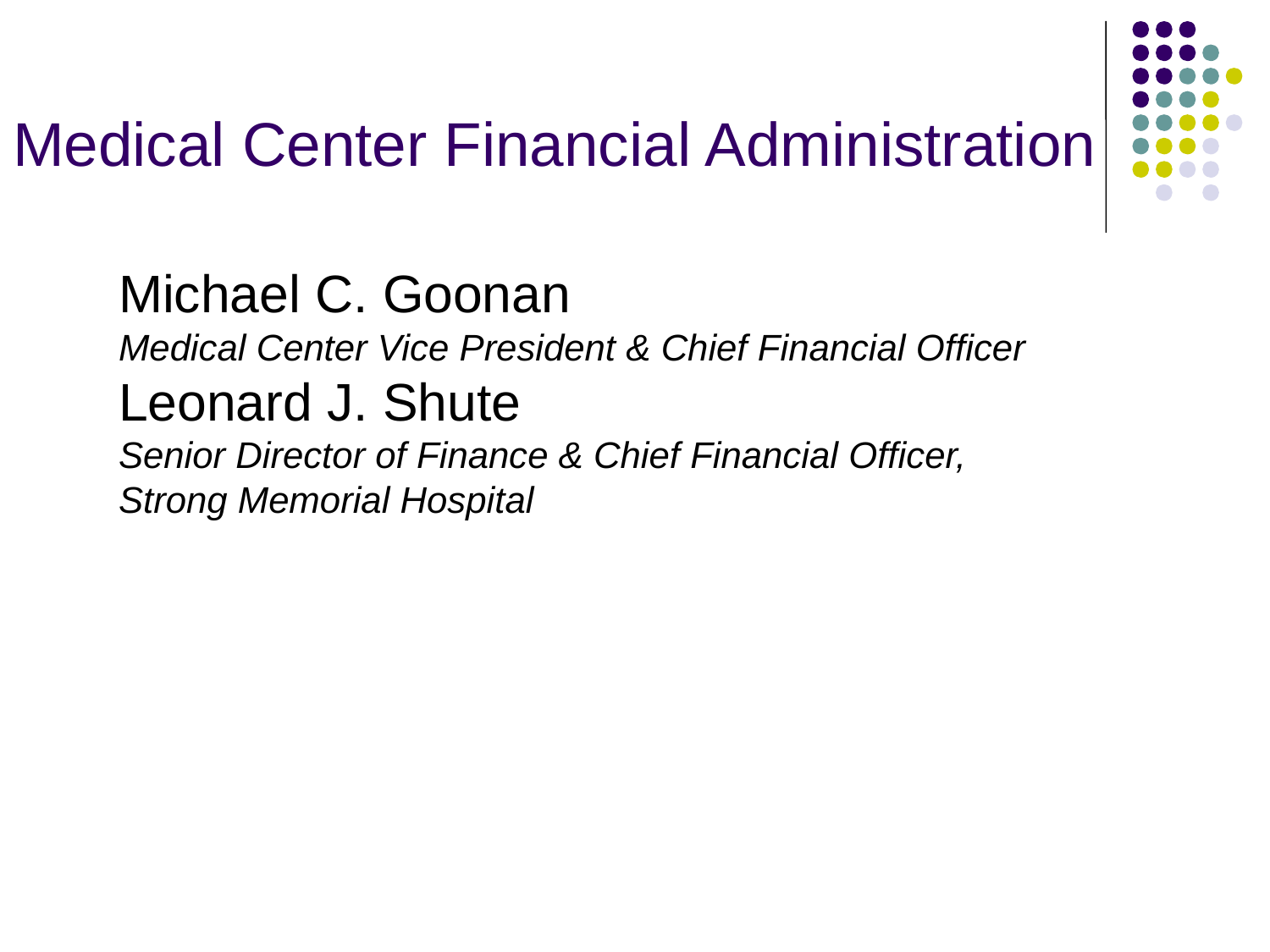

# Medical Center Financial Administration
Michael C. Goonan
Medical Center Vice President & Chief Financial Officer
Leonard J. Shute
Senior Director of Finance & Chief Financial Officer,
Strong Memorial Hospital